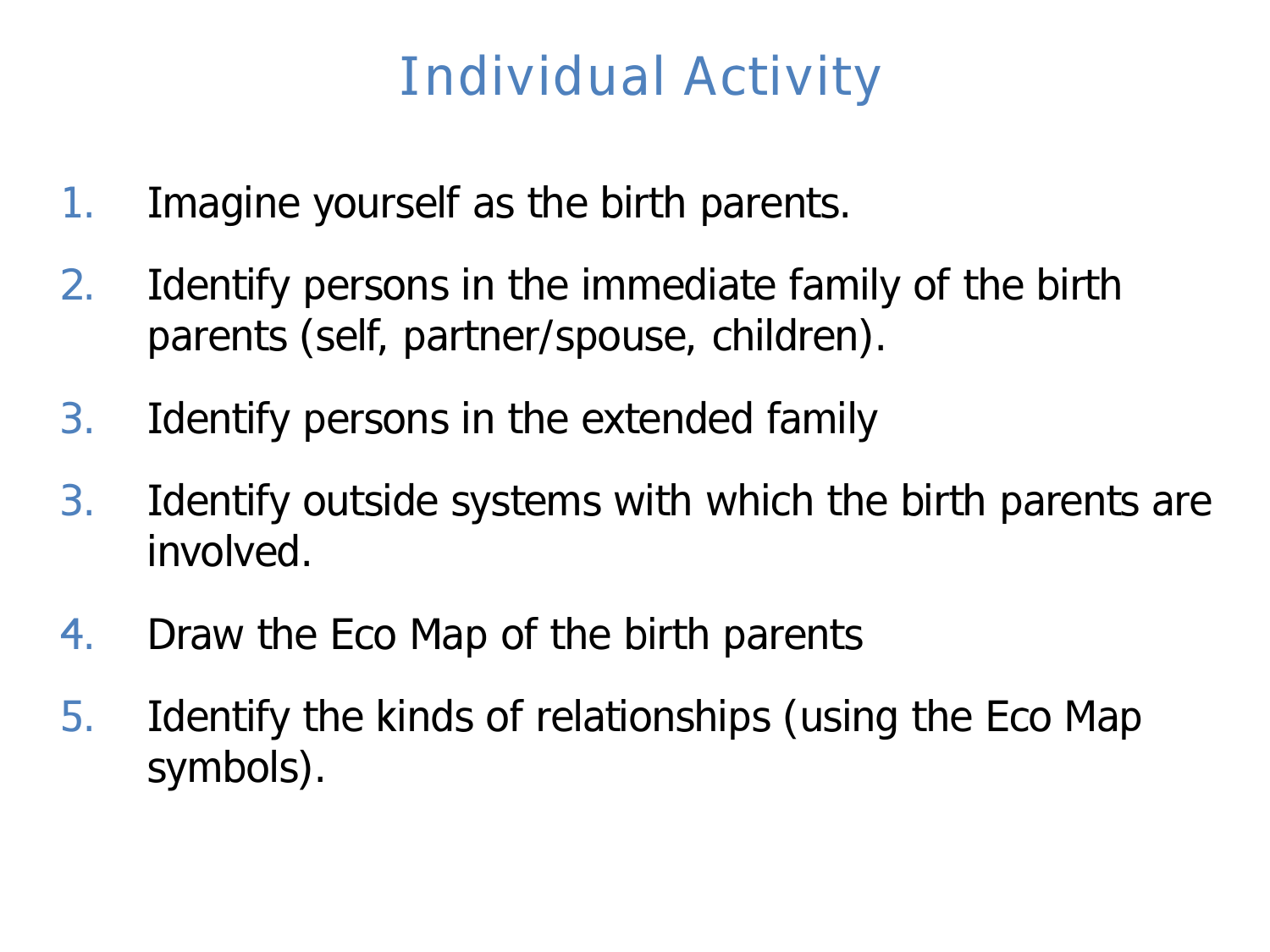

# Individual Activity
1.	Imagine yourself as the birth parents.
Identify persons in the immediate family of the birth parents (self, partner/spouse, children).
Identify persons in the extended family
Identify outside systems with which the birth parents are involved.
Draw the Eco Map of the birth parents
Identify the kinds of relationships (using the Eco Map symbols).